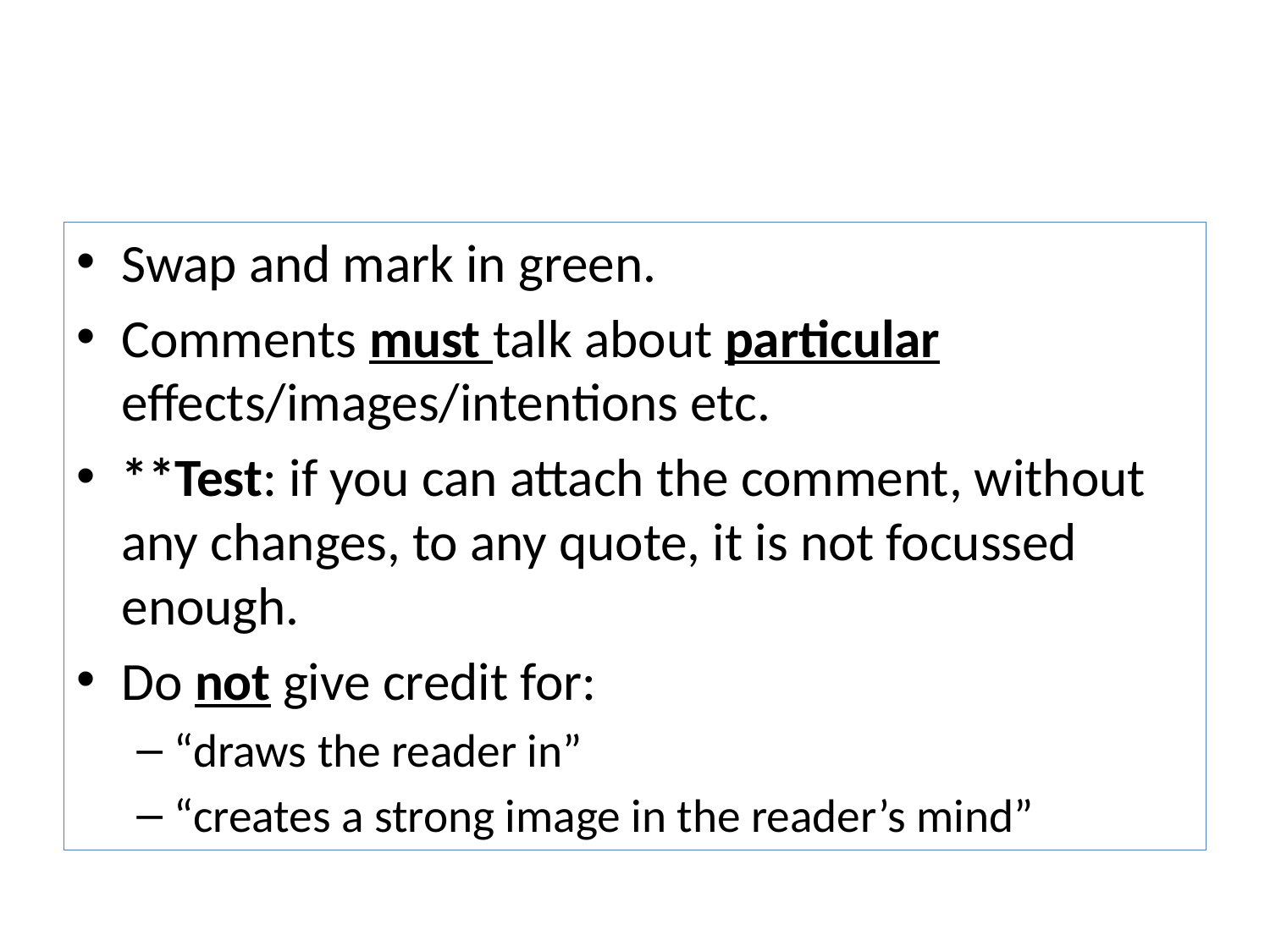

#
Swap and mark in green.
Comments must talk about particular effects/images/intentions etc.
**Test: if you can attach the comment, without any changes, to any quote, it is not focussed enough.
Do not give credit for:
“draws the reader in”
“creates a strong image in the reader’s mind”